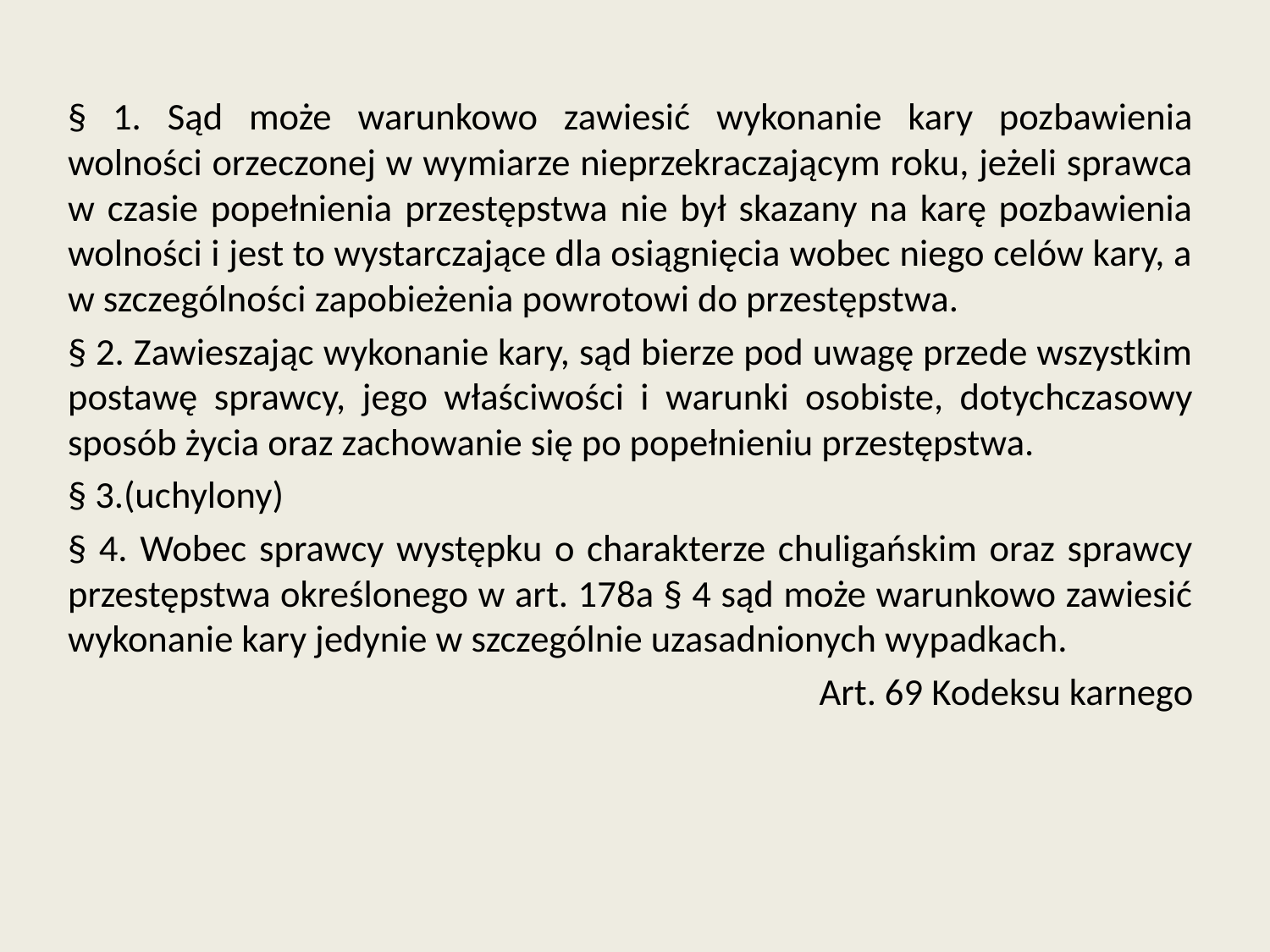

§ 1. Sąd może warunkowo zawiesić wykonanie kary pozbawienia wolności orzeczonej w wymiarze nieprzekraczającym roku, jeżeli sprawca w czasie popełnienia przestępstwa nie był skazany na karę pozbawienia wolności i jest to wystarczające dla osiągnięcia wobec niego celów kary, a w szczególności zapobieżenia powrotowi do przestępstwa.
§ 2. Zawieszając wykonanie kary, sąd bierze pod uwagę przede wszystkim postawę sprawcy, jego właściwości i warunki osobiste, dotychczasowy sposób życia oraz zachowanie się po popełnieniu przestępstwa.
§ 3.(uchylony)
§ 4. Wobec sprawcy występku o charakterze chuligańskim oraz sprawcy przestępstwa określonego w art. 178a § 4 sąd może warunkowo zawiesić wykonanie kary jedynie w szczególnie uzasadnionych wypadkach.
Art. 69 Kodeksu karnego